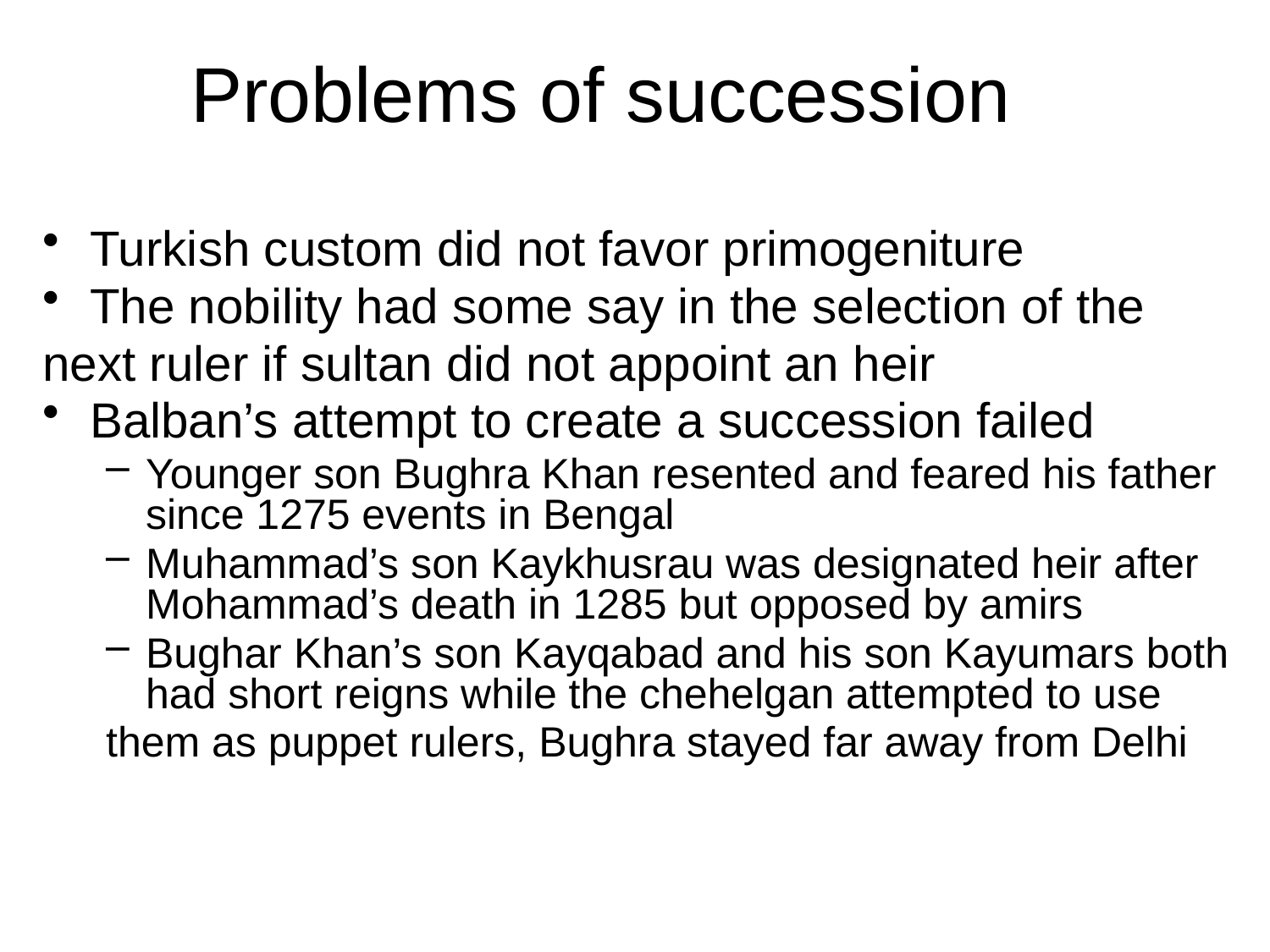

# Problems of succession
Turkish custom did not favor primogeniture
The nobility had some say in the selection of the
next ruler if sultan did not appoint an heir
Balban’s attempt to create a succession failed
Younger son Bughra Khan resented and feared his father since 1275 events in Bengal
Muhammad’s son Kaykhusrau was designated heir after Mohammad’s death in 1285 but opposed by amirs
Bughar Khan’s son Kayqabad and his son Kayumars both had short reigns while the chehelgan attempted to use
them as puppet rulers, Bughra stayed far away from Delhi